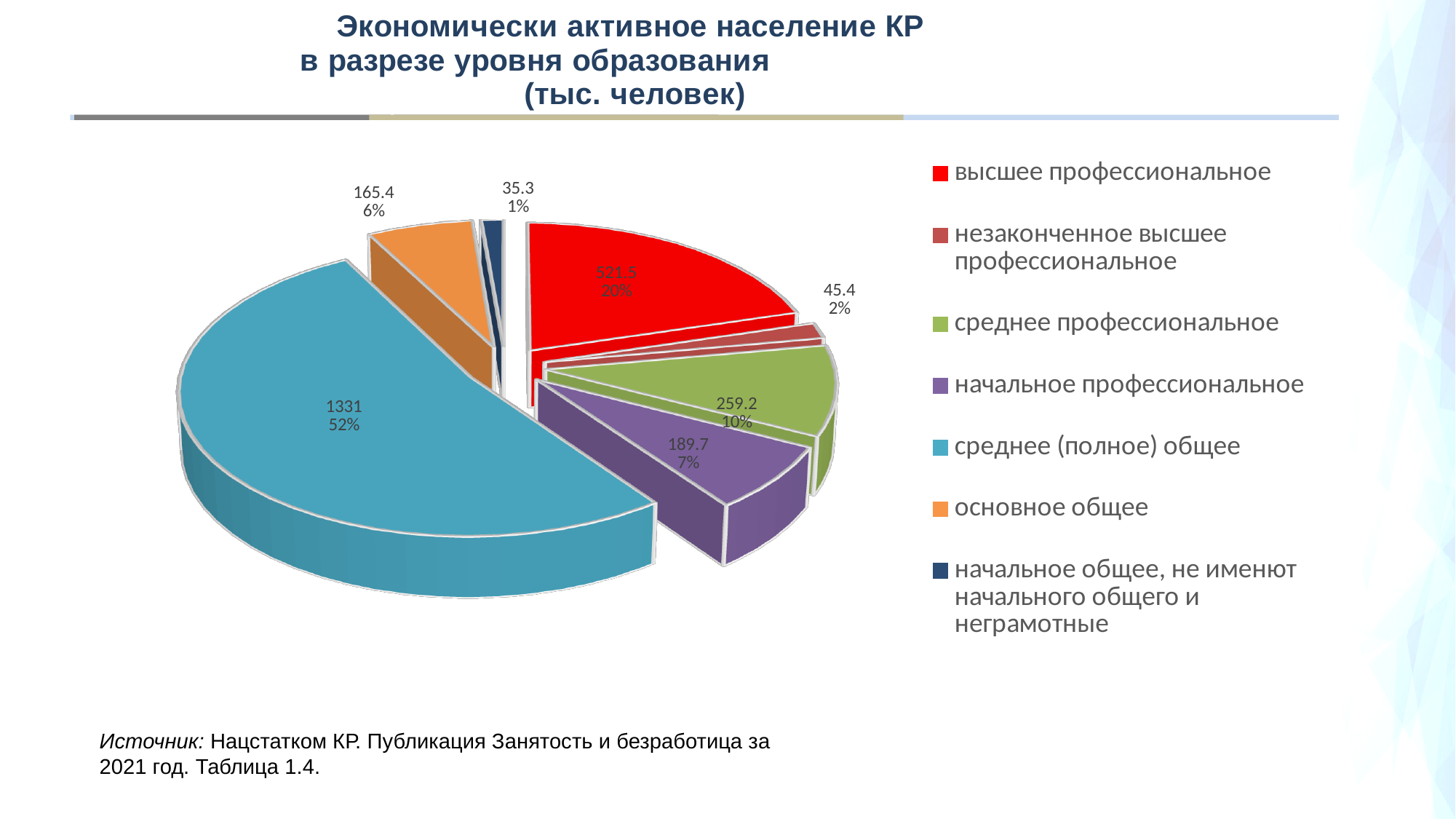

[unsupported chart]

Источник: Нацстатком КР. Публикация Занятость и безработица за 2021 год. Таблица 1.4.